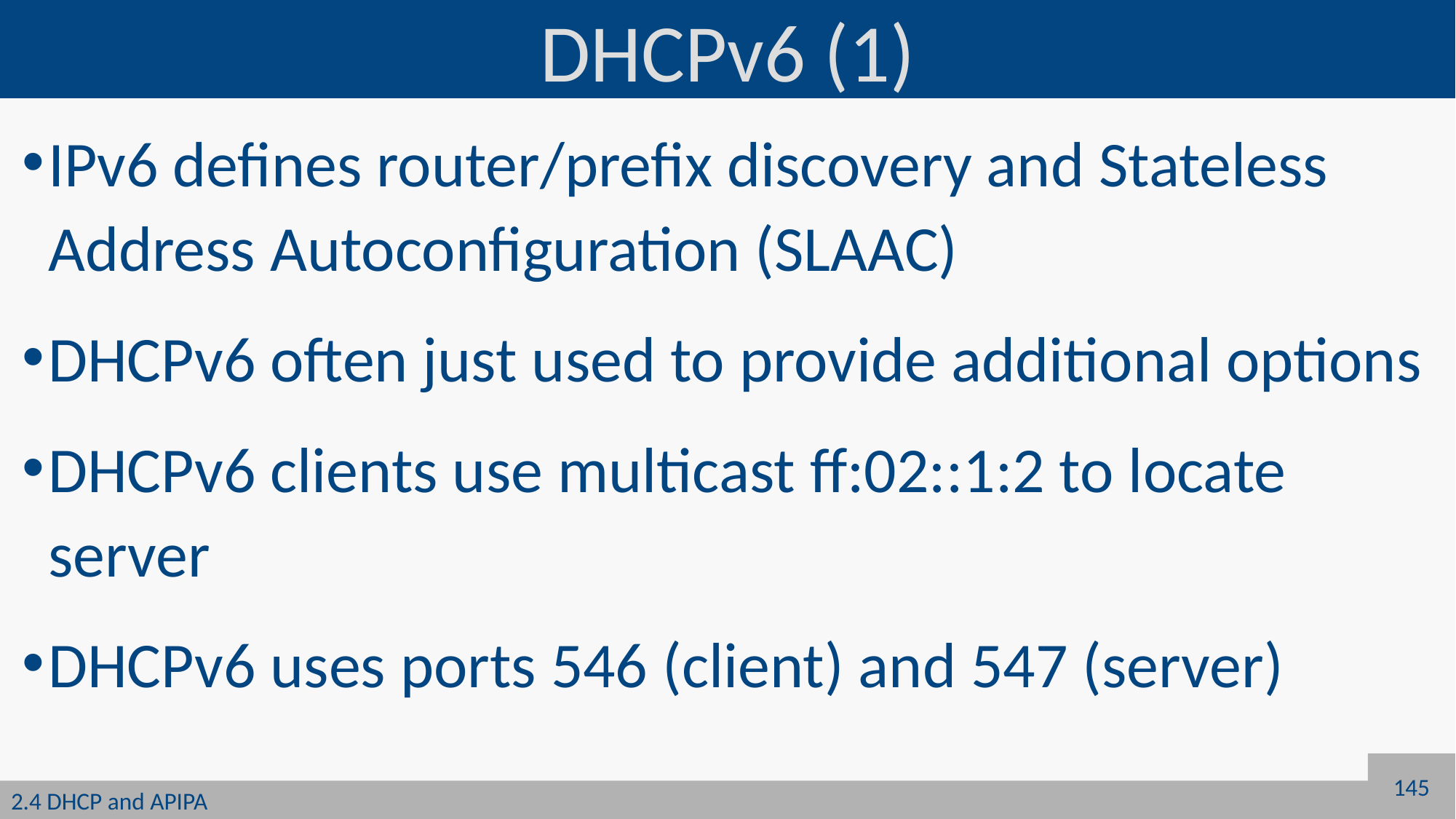

# DHCPv6 (1)
IPv6 defines router/prefix discovery and Stateless Address Autoconfiguration (SLAAC)
DHCPv6 often just used to provide additional options
DHCPv6 clients use multicast ff:02::1:2 to locate server
DHCPv6 uses ports 546 (client) and 547 (server)
145
2.4 DHCP and APIPA